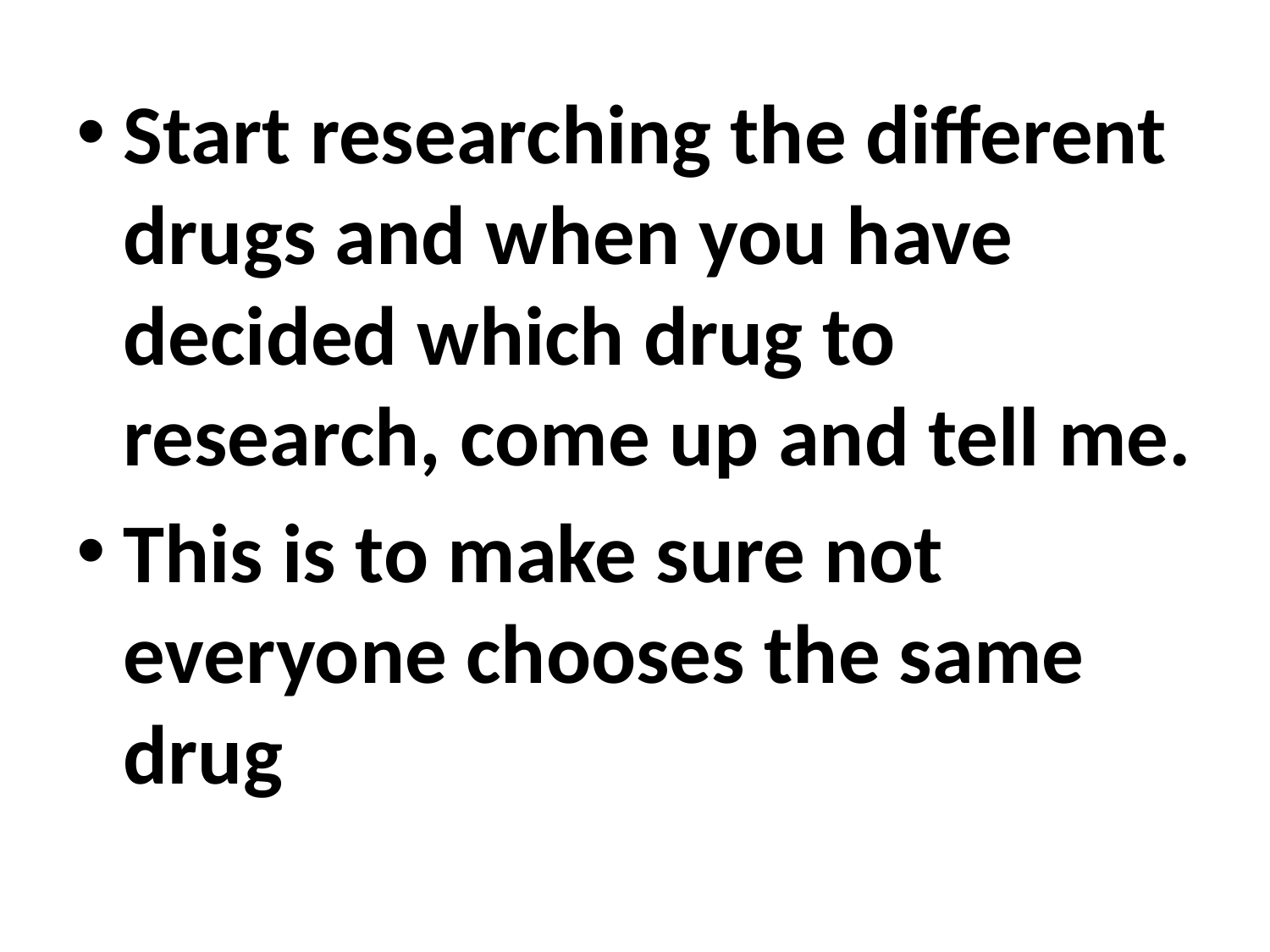

Start researching the different drugs and when you have decided which drug to research, come up and tell me.
This is to make sure not everyone chooses the same drug